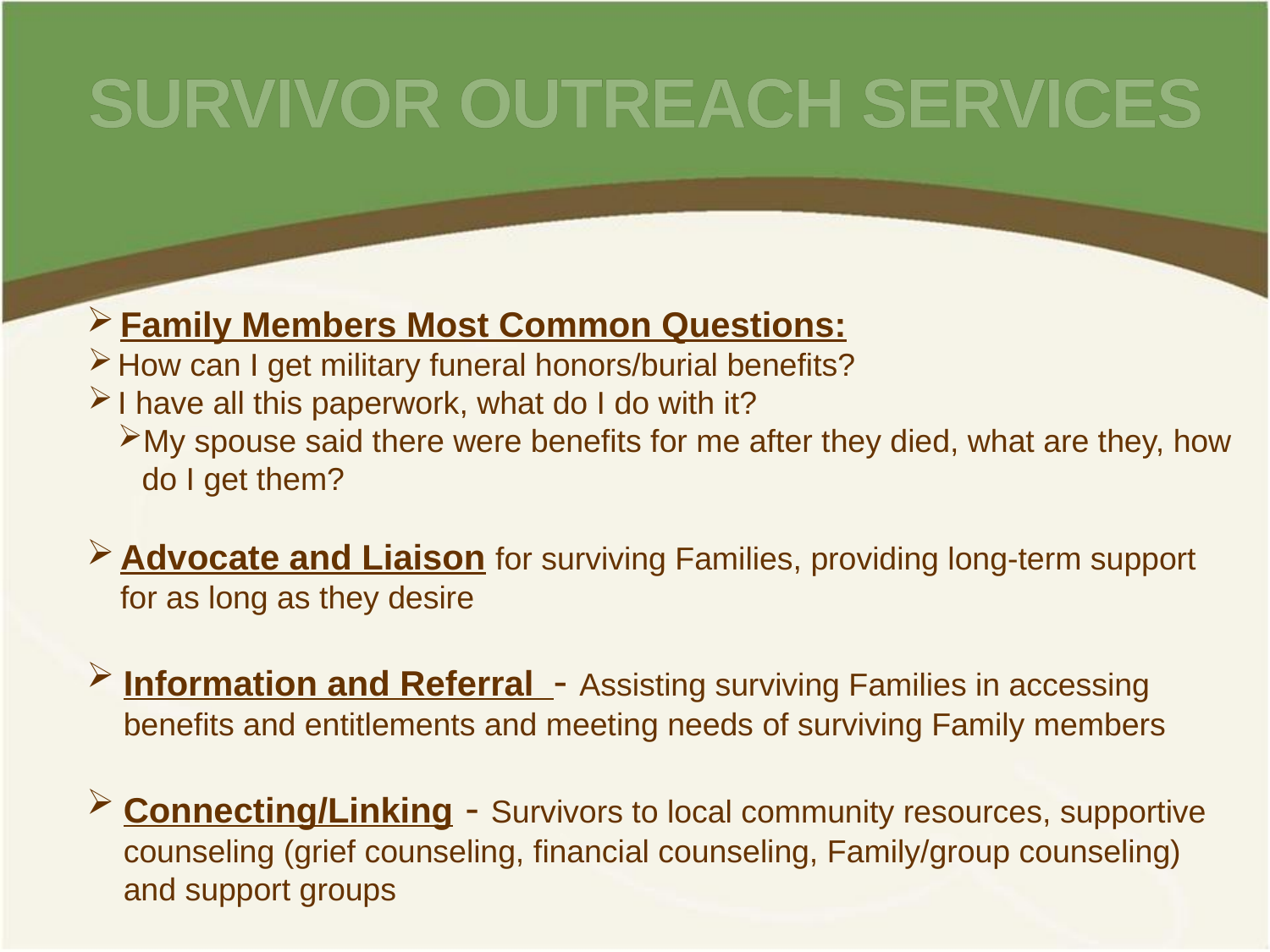

# SURVIVOR OUTREACH SERVICES
Family Members Most Common Questions:
How can I get military funeral honors/burial benefits?
I have all this paperwork, what do I do with it?
My spouse said there were benefits for me after they died, what are they, how do I get them?

Advocate and Liaison for surviving Families, providing long-term support for as long as they desire

Information and Referral  - Assisting surviving Families in accessing benefits and entitlements and meeting needs of surviving Family members

Connecting/Linking - Survivors to local community resources, supportive counseling (grief counseling, financial counseling, Family/group counseling) and support groups